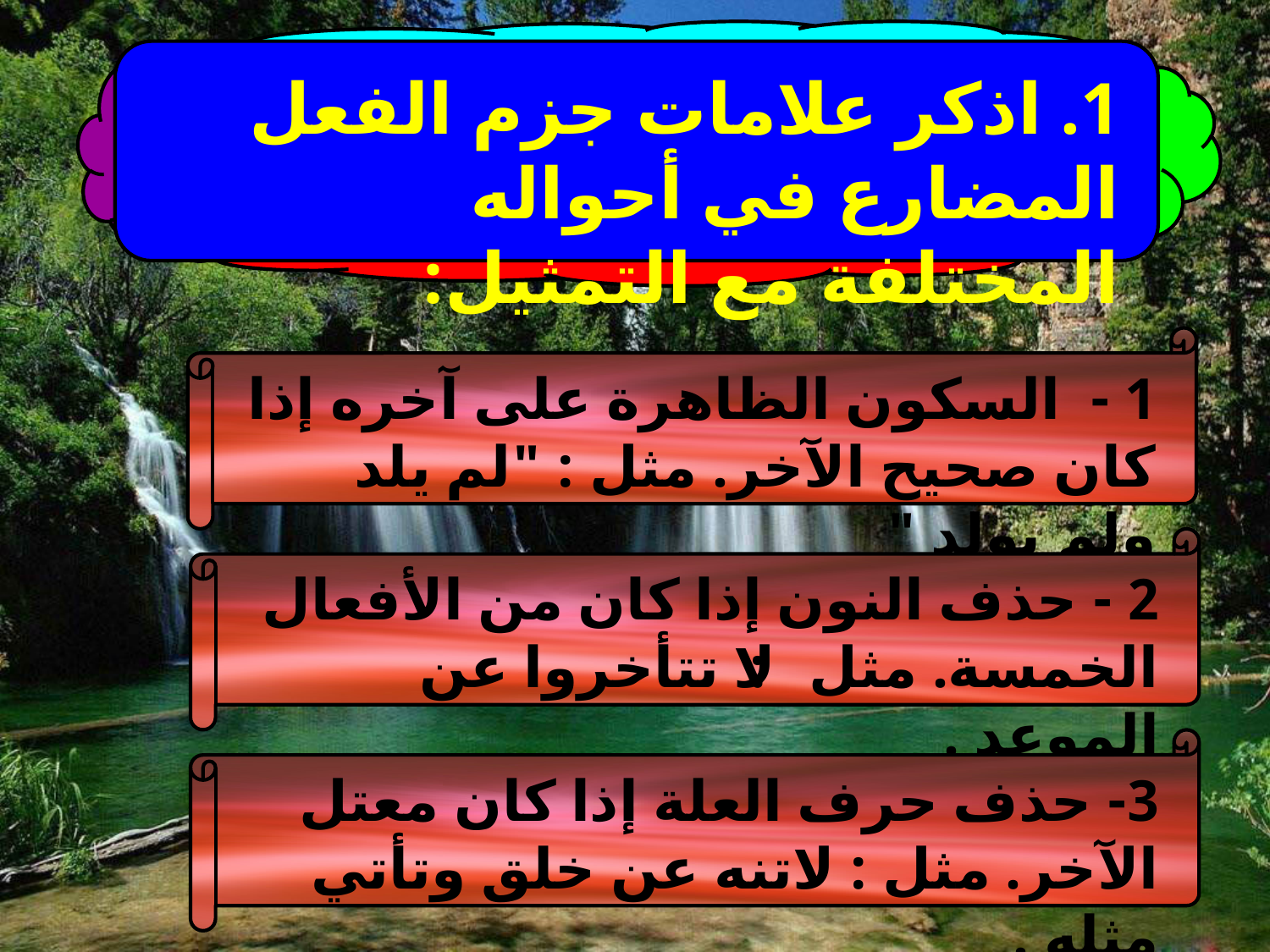

1. اذكر علامات جزم الفعل المضارع في أحواله المختلفة مع التمثيل:

1 -  السكون الظاهرة على آخره إذا كان صحيح الآخر. مثل : "لم يلد ولم يولد "

2 - حذف النون إذا كان من الأفعال الخمسة. مثل: لا تتأخروا عن الموعد .

3- حذف حرف العلة إذا كان معتل الآخر. مثل : لاتنه عن خلق وتأتي  مثله .